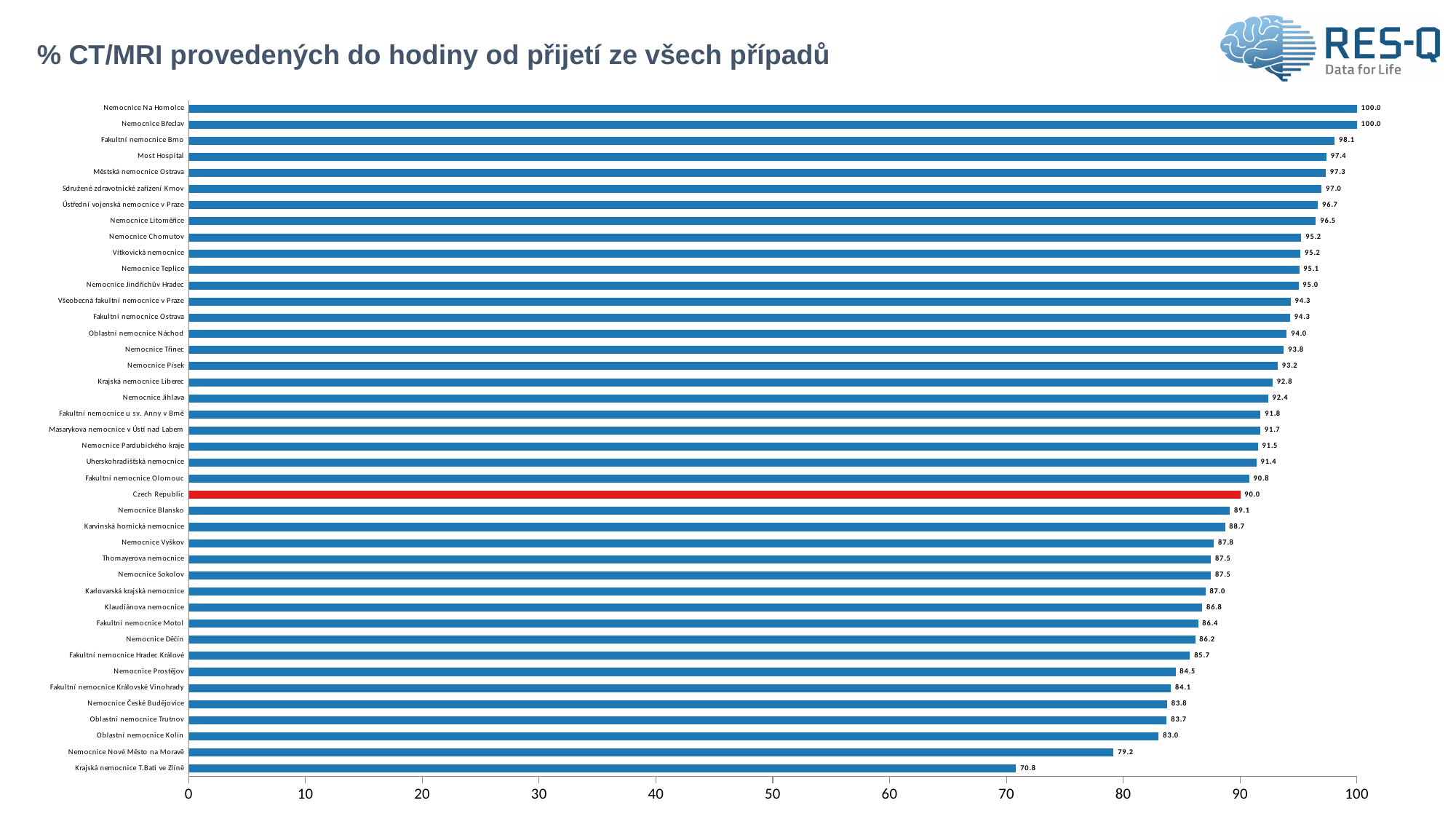

# % CT/MRI provedených do hodiny od přijetí ze všech případů

### Chart

| Category | CT/MRI - Performed within 1 hour after admission |
|---|---|
| Krajská nemocnice T.Bati ve Zlíně | 70.833333 |
| Nemocnice Nové Město na Moravě | 79.166667 |
| Oblastní nemocnice Kolín | 83.035714 |
| Oblastní nemocnice Trutnov | 83.72093 |
| Nemocnice České Budějovice | 83.75 |
| Fakultní nemocnice Královské Vinohrady | 84.090909 |
| Nemocnice Prostějov | 84.482759 |
| Fakultní nemocnice Hradec Králové | 85.714286 |
| Nemocnice Děčín | 86.153846 |
| Fakultní nemocnice Motol | 86.407767 |
| Klaudiánova nemocnice | 86.764706 |
| Karlovarská krajská nemocnice | 87.037037 |
| Nemocnice Sokolov | 87.5 |
| Thomayerova nemocnice | 87.5 |
| Nemocnice Vyškov | 87.755102 |
| Karvinská hornická nemocnice | 88.709677 |
| Nemocnice Blansko | 89.130435 |
| Czech Republic | 90.018484 |
| Fakultní nemocnice Olomouc | 90.780142 |
| Uherskohradišťská nemocnice | 91.397849 |
| Nemocnice Pardubického kraje | 91.525424 |
| Masarykova nemocnice v Ústí nad Labem | 91.729323 |
| Fakultní nemocnice u sv. Anny v Brně | 91.752577 |
| Nemocnice Jihlava | 92.405063 |
| Krajská nemocnice Liberec | 92.783505 |
| Nemocnice Písek | 93.220339 |
| Nemocnice Třinec | 93.75 |
| Oblastní nemocnice Náchod | 94.0 |
| Fakultní nemocnice Ostrava | 94.285714 |
| Všeobecná fakultní nemocnice v Praze | 94.318182 |
| Nemocnice Jindřichův Hradec | 95.0 |
| Nemocnice Teplice | 95.061728 |
| Vítkovická nemocnice | 95.16129 |
| Nemocnice Chomutov | 95.238095 |
| Nemocnice Litoměřice | 96.491228 |
| Ústřední vojenská nemocnice v Praze | 96.666667 |
| Sdružené zdravotnické zařízení Krnov | 96.969697 |
| Městská nemocnice Ostrava | 97.333333 |
| Most Hospital | 97.402597 |
| Fakultní nemocnice Brno | 98.095238 |
| Nemocnice Břeclav | 100.0 |
| Nemocnice Na Homolce | 100.0 |